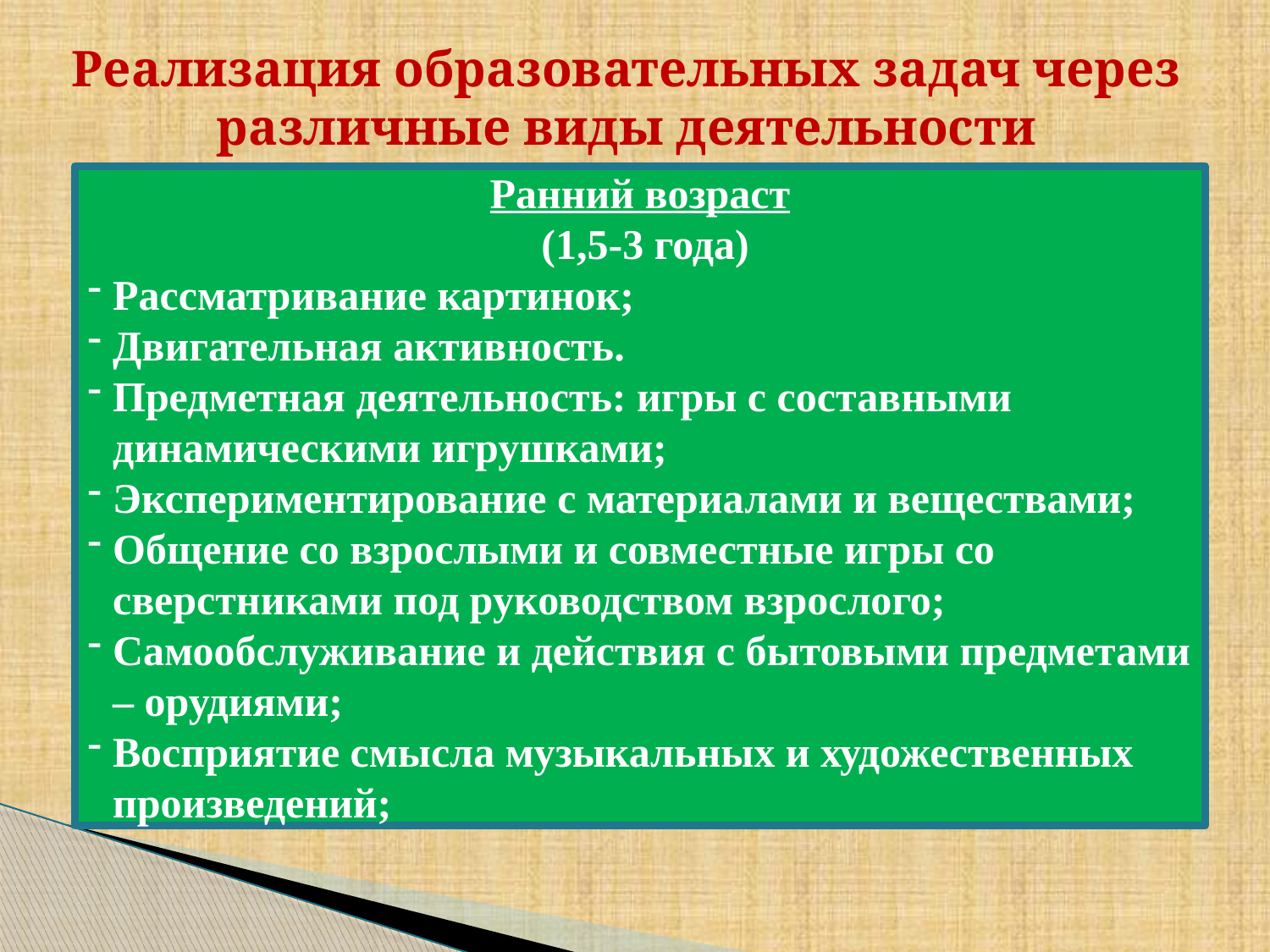

# Реализация образовательных задач через различные виды деятельности
Ранний возраст
 (1,5-3 года)
Рассматривание картинок;
Двигательная активность.
Предметная деятельность: игры с составными динамическими игрушками;
Экспериментирование с материалами и веществами;
Общение со взрослыми и совместные игры со сверстниками под руководством взрослого;
Самообслуживание и действия с бытовыми предметами – орудиями;
Восприятие смысла музыкальных и художественных произведений;